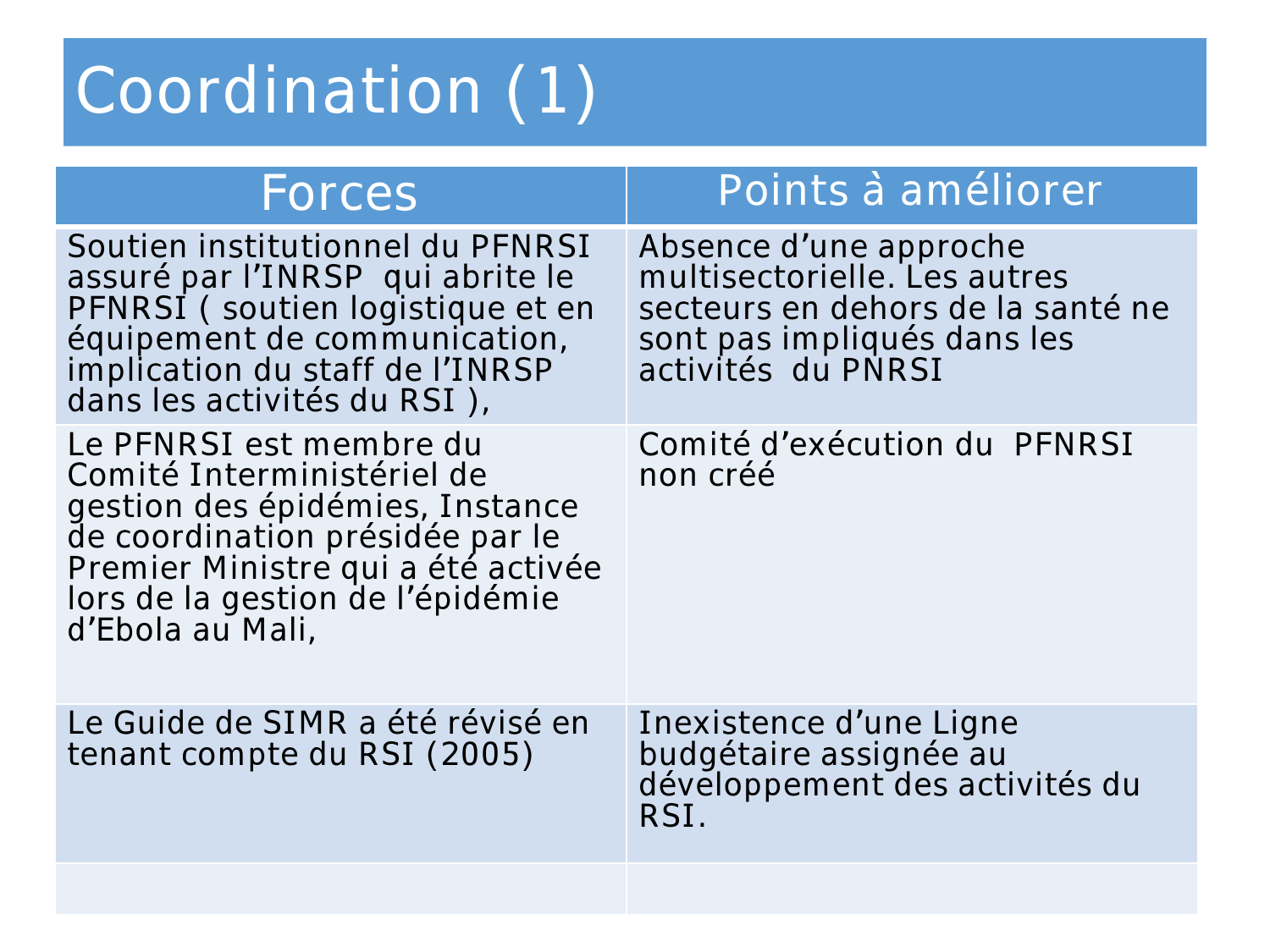

# Coordination (1)
| Forces | Points à améliorer |
| --- | --- |
| Soutien institutionnel du PFNRSI assuré par l’INRSP qui abrite le PFNRSI ( soutien logistique et en équipement de communication, implication du staff de l’INRSP dans les activités du RSI ), | Absence d’une approche multisectorielle. Les autres secteurs en dehors de la santé ne sont pas impliqués dans les activités du PNRSI |
| Le PFNRSI est membre du Comité Interministériel de gestion des épidémies, Instance de coordination présidée par le Premier Ministre qui a été activée lors de la gestion de l’épidémie d’Ebola au Mali, | Comité d’exécution du PFNRSI non créé |
| Le Guide de SIMR a été révisé en tenant compte du RSI (2005) | Inexistence d’une Ligne budgétaire assignée au développement des activités du RSI. |
|  |  |